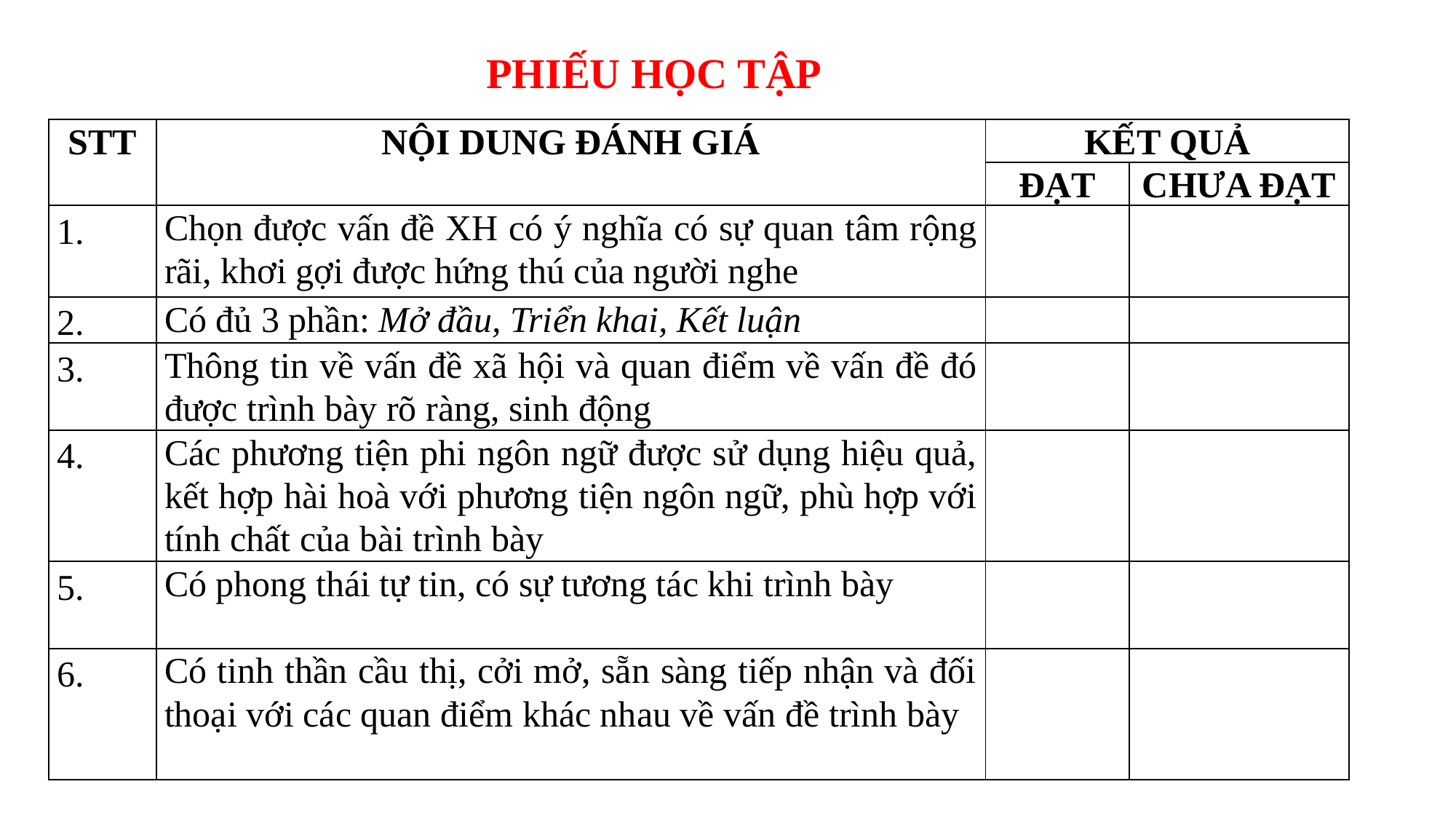

PHIẾU HỌC TẬP
| STT | NỘI DUNG ĐÁNH GIÁ | KẾT QUẢ |  |
| --- | --- | --- | --- |
|  |  | ĐẠT | CHƯA ĐẠT |
|  | Chọn được vấn đề XH có ý nghĩa có sự quan tâm rộng rãi, khơi gợi được hứng thú của người nghe |  |  |
| 2. | Có đủ 3 phần: Mở đầu, Triển khai, Kết luận |  |  |
| 3. | Thông tin về vấn đề xã hội và quan điểm về vấn đề đó được trình bày rõ ràng, sinh động |  |  |
| 4. | Các phương tiện phi ngôn ngữ được sử dụng hiệu quả, kết hợp hài hoà với phương tiện ngôn ngữ, phù hợp với tính chất của bài trình bày |  |  |
| 5. | Có phong thái tự tin, có sự tương tác khi trình bày |  |  |
| 6. | Có tinh thần cầu thị, cởi mở, sẵn sàng tiếp nhận và đối thoại với các quan điểm khác nhau về vấn đề trình bày |  |  |